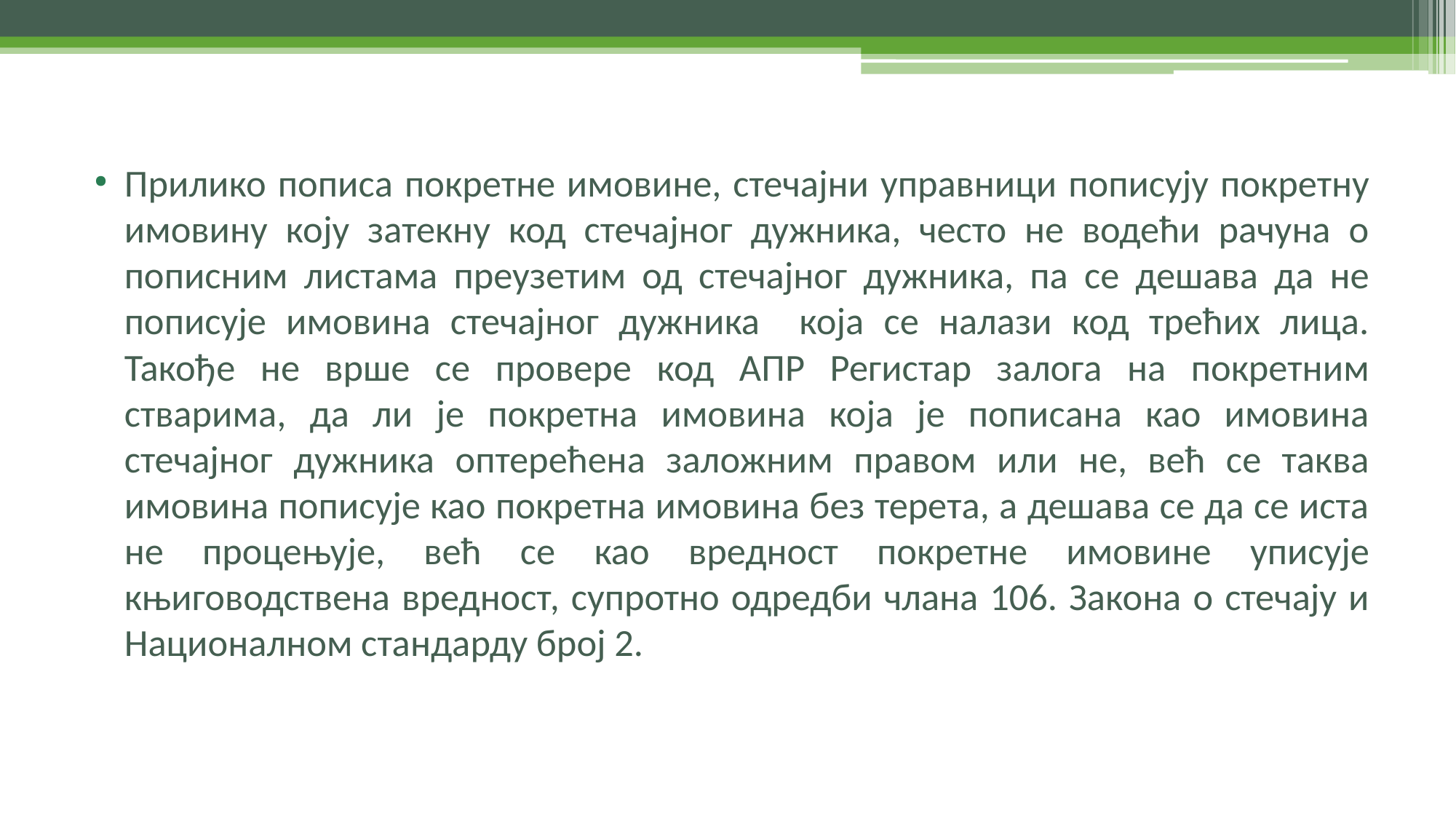

Прилико пописа покретне имовине, стечајни управници пописују покретну имовину коју затекну код стечајног дужника, често не водећи рачуна о пописним листама преузетим од стечајног дужника, па се дешава да не пописује имовина стечајног дужника  која се налази код трећих лица. Такође не врше се провере код АПР Регистар залога на покретним стварима, да ли је покретна имовина која је пописана као имовина стечајног дужника оптерећена заложним правом или не, већ се таква имовина пописује као покретна имовина без терета, а дешава се да се иста не процењује, већ се као вредност покретне имовине уписује књиговодствена вредност, супротно одредби члана 106. Закона о стечају и Националном стандарду број 2.